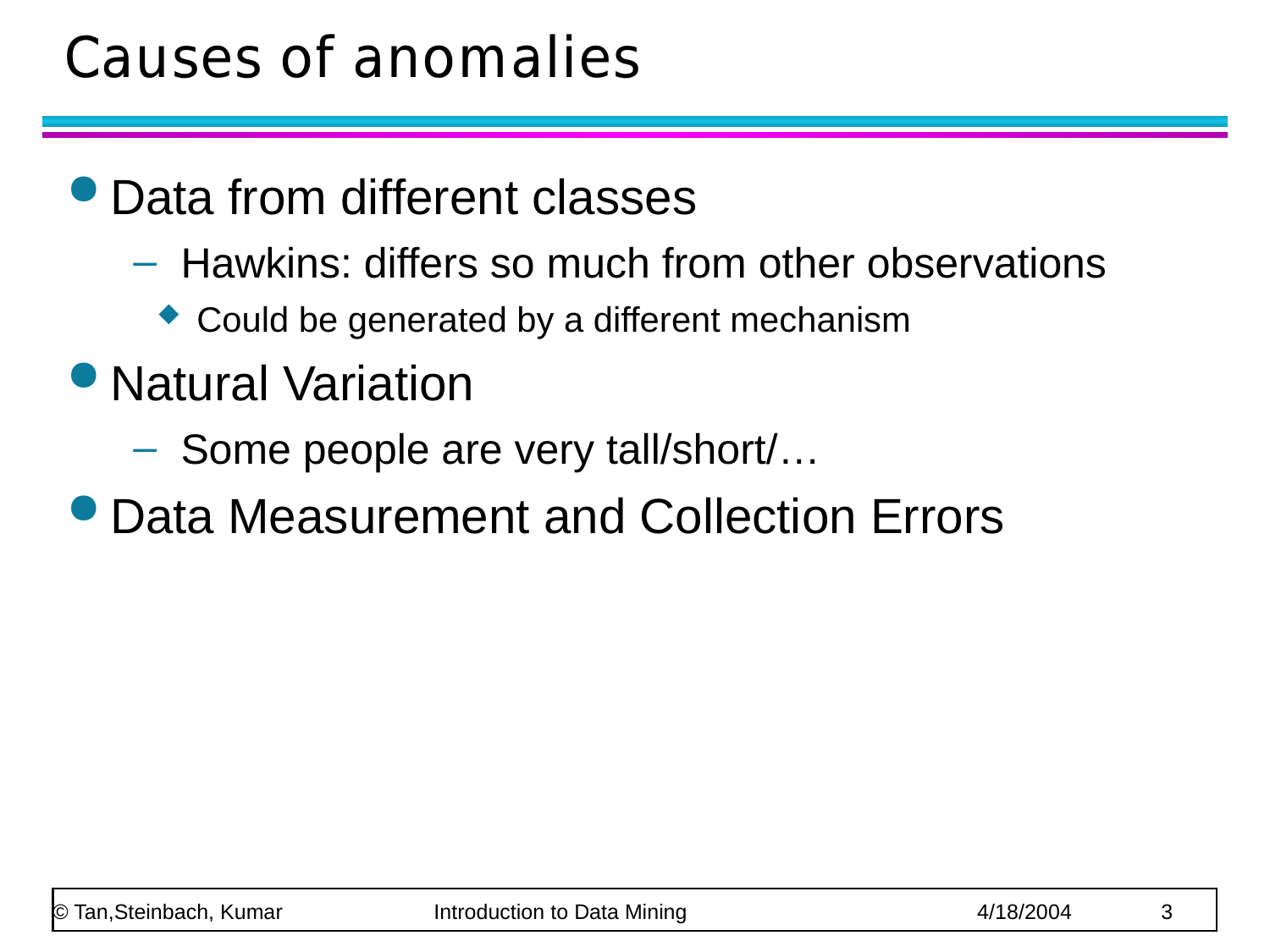

# Causes of anomalies
Data from different classes
Hawkins: differs so much from other observations
Could be generated by a different mechanism
Natural Variation
Some people are very tall/short/…
Data Measurement and Collection Errors